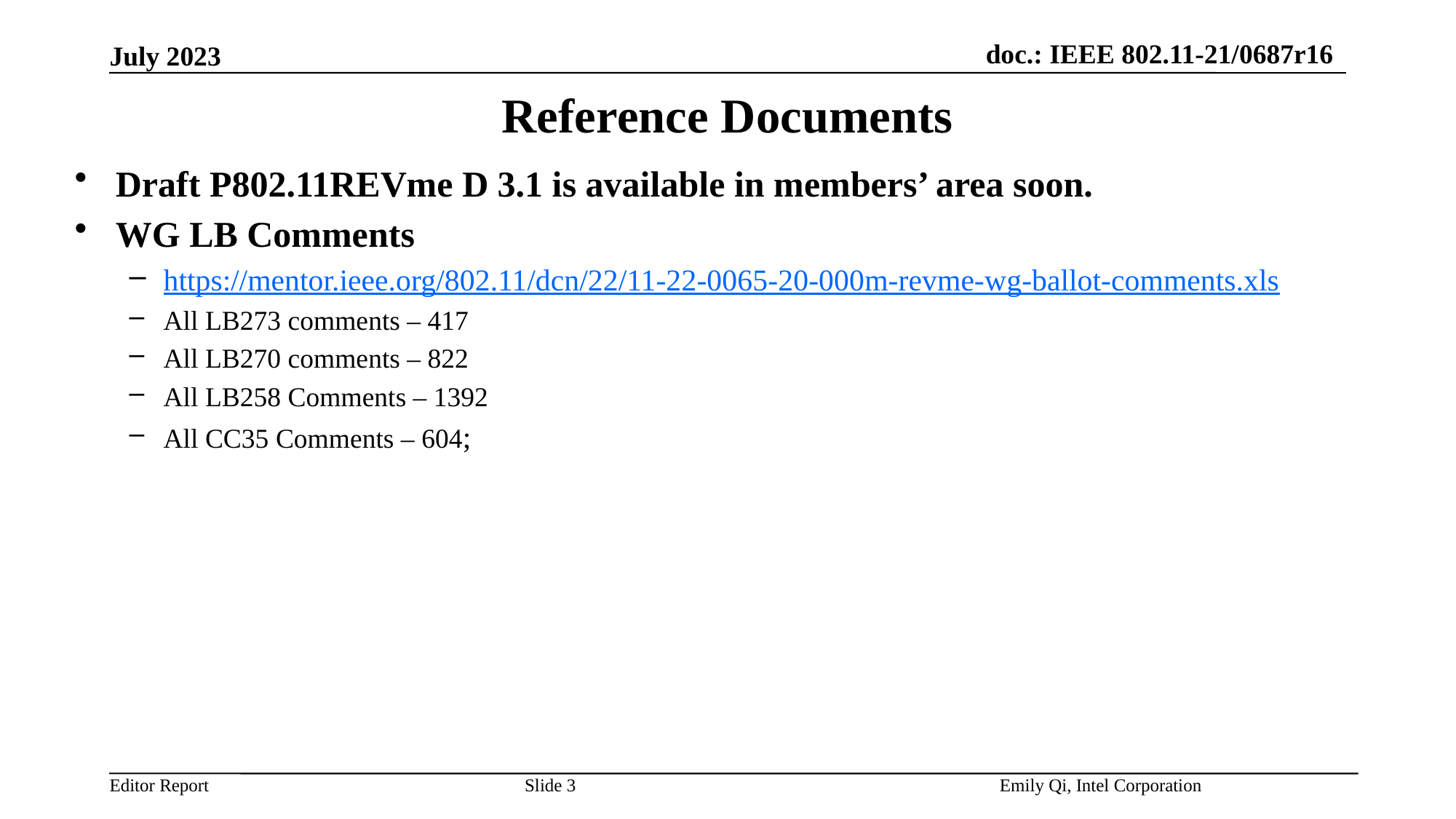

# Reference Documents
Draft P802.11REVme D 3.1 is available in members’ area soon.
WG LB Comments
https://mentor.ieee.org/802.11/dcn/22/11-22-0065-20-000m-revme-wg-ballot-comments.xls
All LB273 comments – 417
All LB270 comments – 822
All LB258 Comments – 1392
All CC35 Comments – 604;
Slide 3
Emily Qi, Intel Corporation